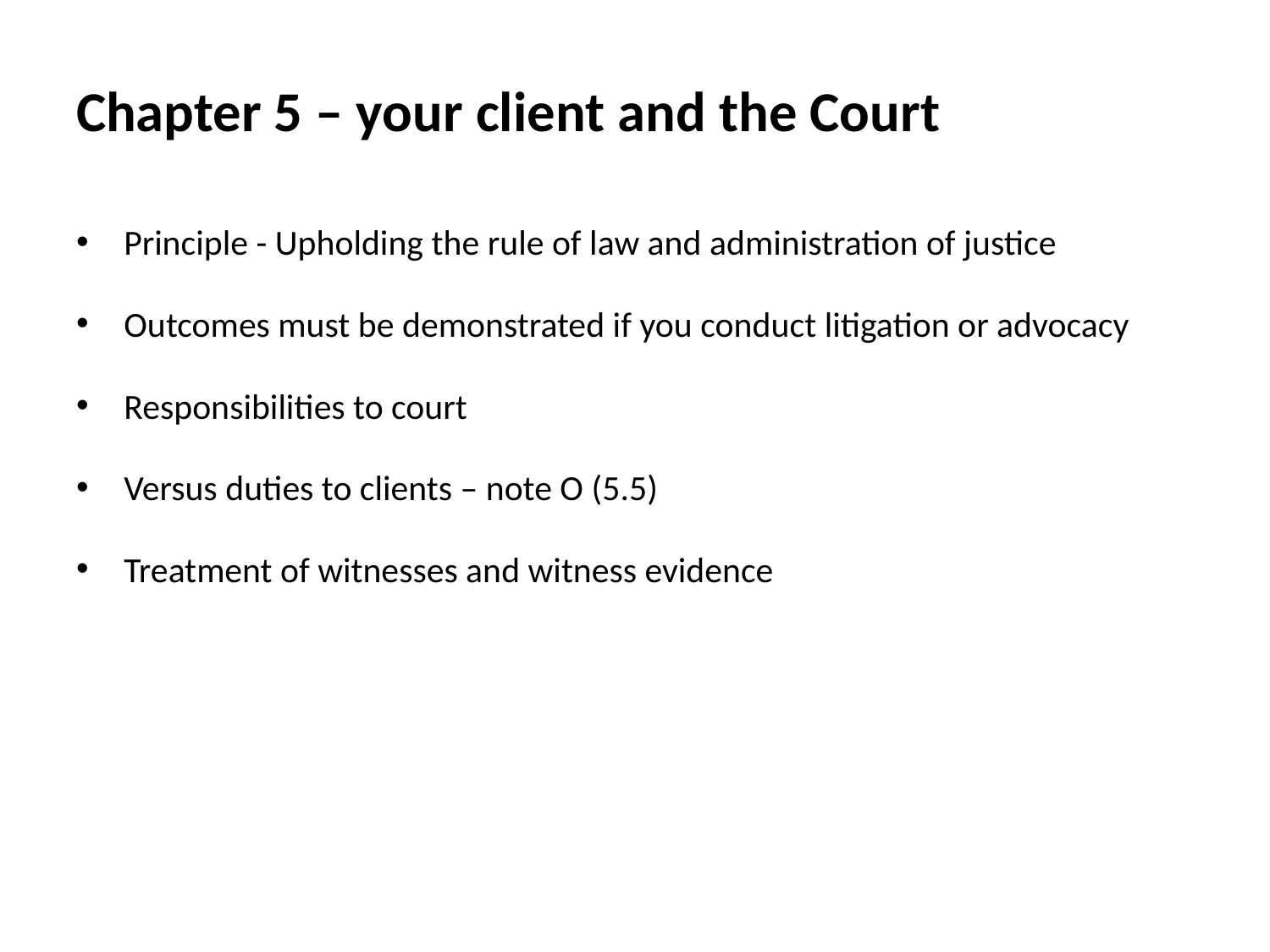

Chapter 5 – your client and the Court
Principle - Upholding the rule of law and administration of justice

Outcomes must be demonstrated if you conduct litigation or advocacy

Responsibilities to court

Versus duties to clients – note O (5.5)

Treatment of witnesses and witness evidence